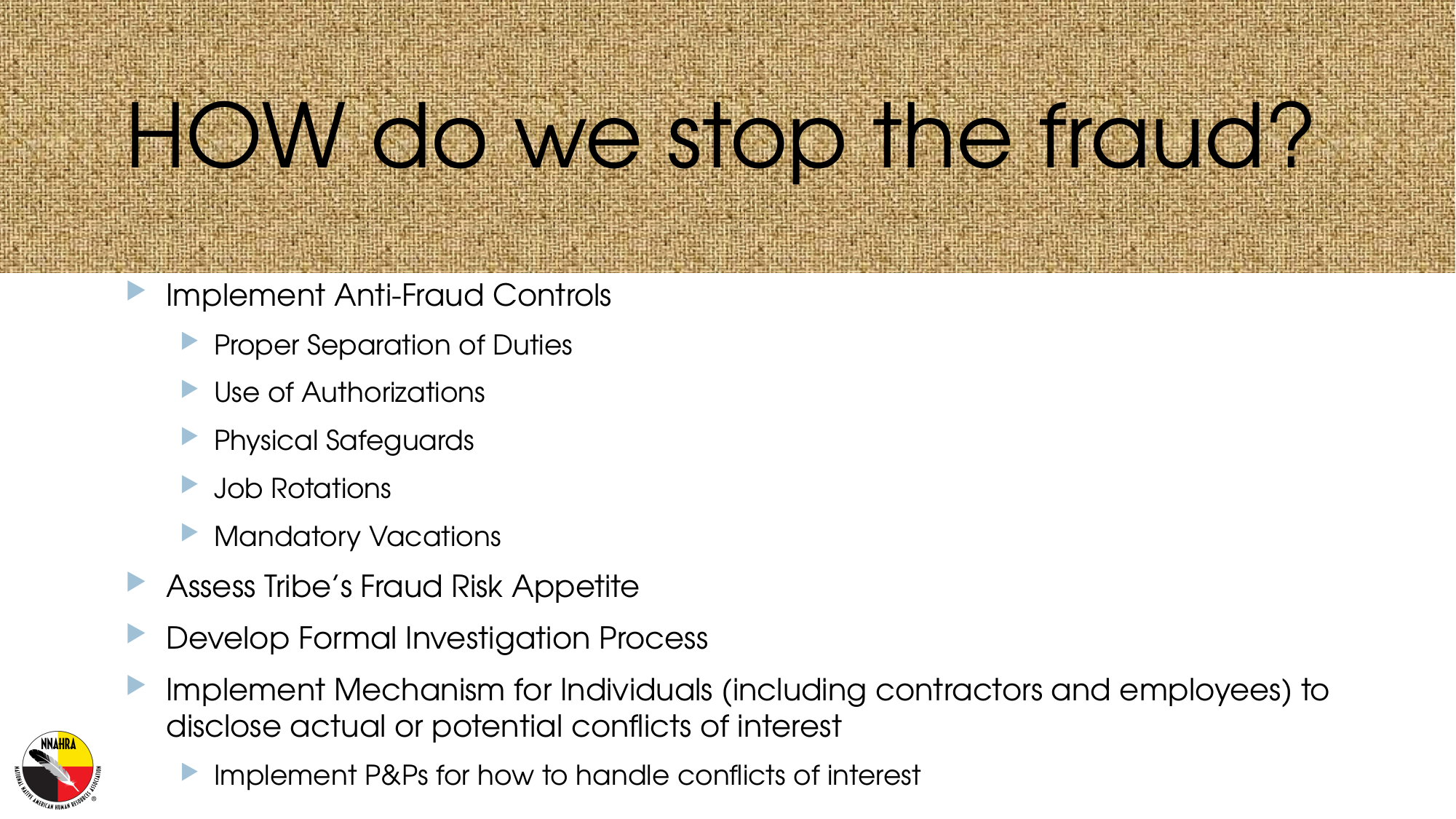

# HOW do we stop the fraud?
Implement Anti-Fraud Controls
Proper Separation of Duties
Use of Authorizations
Physical Safeguards
Job Rotations
Mandatory Vacations
Assess Tribe’s Fraud Risk Appetite
Develop Formal Investigation Process
Implement Mechanism for Individuals (including contractors and employees) to disclose actual or potential conflicts of interest
Implement P&Ps for how to handle conflicts of interest